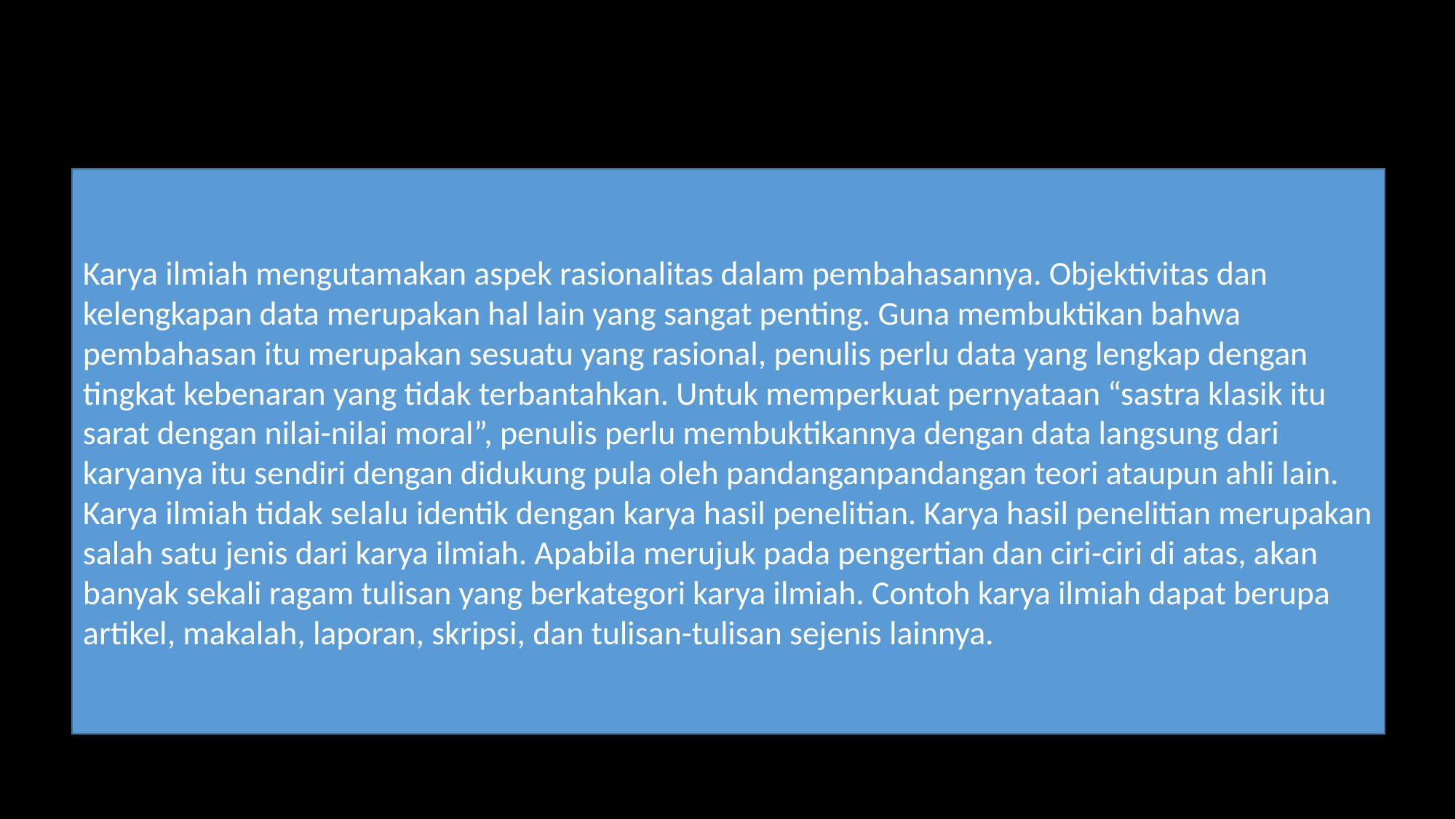

Karya ilmiah mengutamakan aspek rasionalitas dalam pembahasannya. Objektivitas dan kelengkapan data merupakan hal lain yang sangat penting. Guna membuktikan bahwa pembahasan itu merupakan sesuatu yang rasional, penulis perlu data yang lengkap dengan tingkat kebenaran yang tidak terbantahkan. Untuk memperkuat pernyataan “sastra klasik itu sarat dengan nilai-nilai moral”, penulis perlu membuktikannya dengan data langsung dari karyanya itu sendiri dengan didukung pula oleh pandanganpandangan teori ataupun ahli lain.
Karya ilmiah tidak selalu identik dengan karya hasil penelitian. Karya hasil penelitian merupakan salah satu jenis dari karya ilmiah. Apabila merujuk pada pengertian dan ciri-ciri di atas, akan banyak sekali ragam tulisan yang berkategori karya ilmiah. Contoh karya ilmiah dapat berupa artikel, makalah, laporan, skripsi, dan tulisan-tulisan sejenis lainnya.